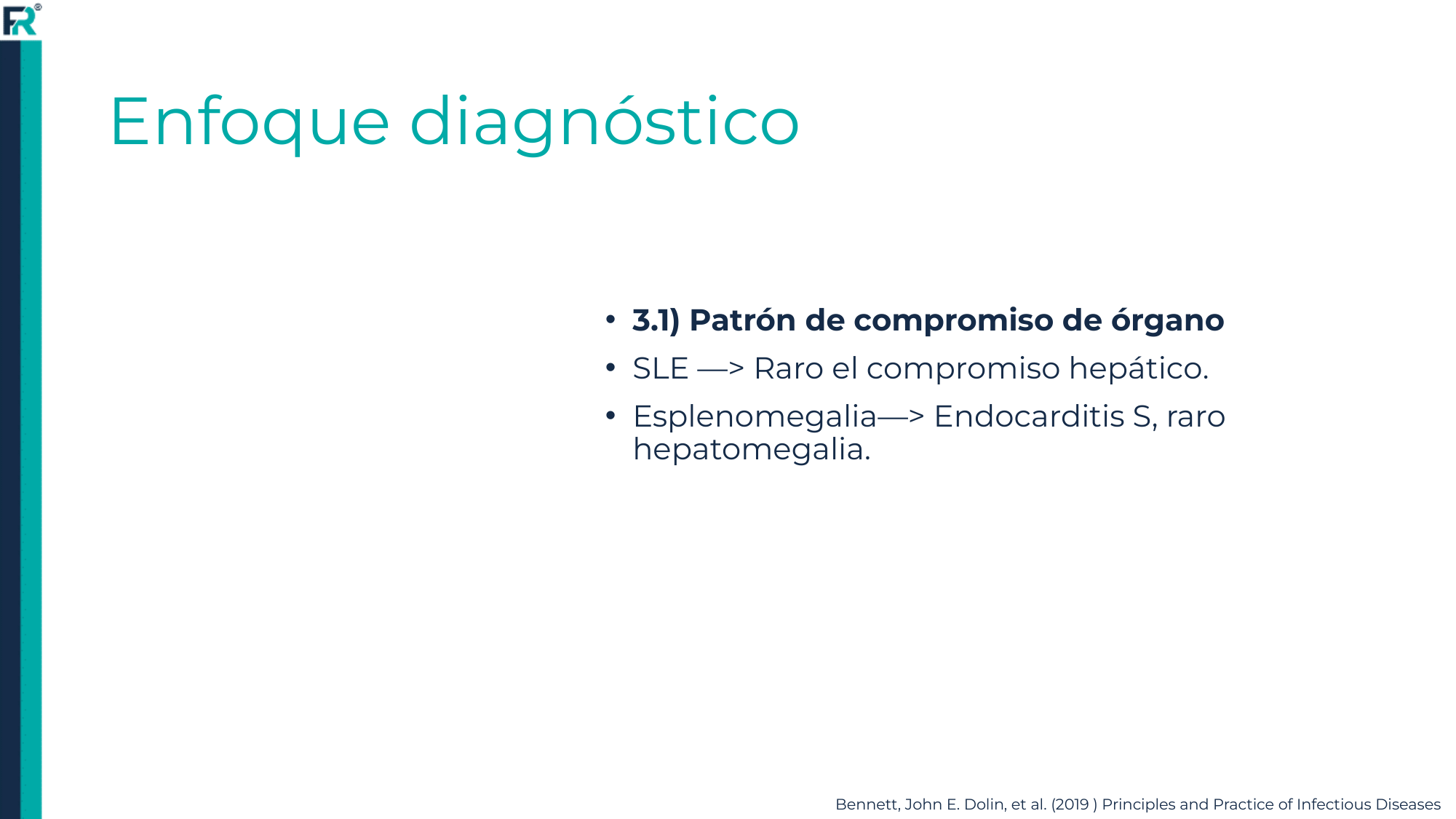

# Enfoque diagnóstico
3.1) Patrón de compromiso de órgano
SLE —> Raro el compromiso hepático.
Esplenomegalia—> Endocarditis S, raro hepatomegalia.
Bennett, John E. Dolin, et al. (2019 ) Principles and Practice of Infectious Diseases